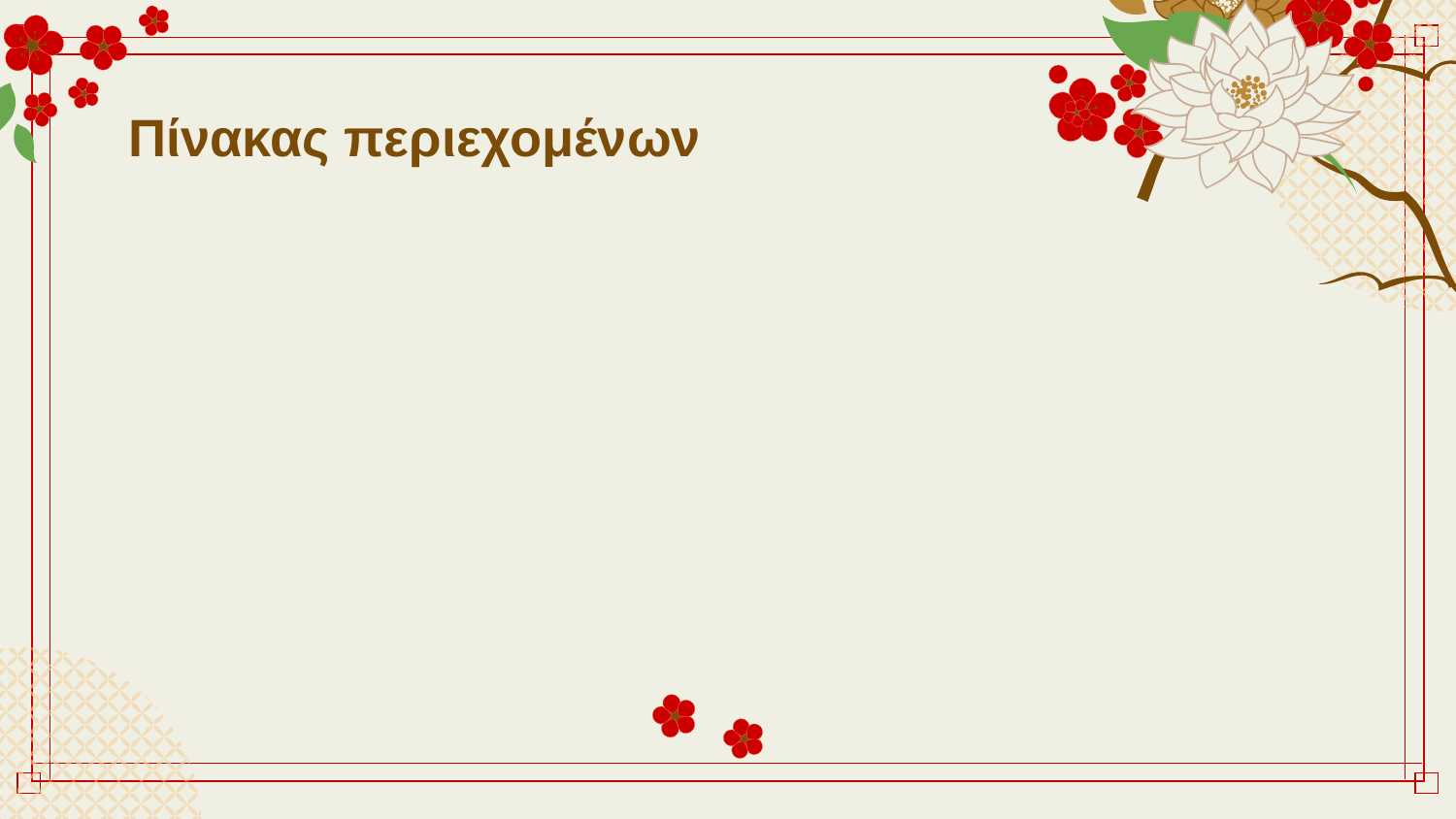

Πίνακας περιεχομένων

03
Πτυχές του βίου
# 01
Πριν την αυτοκρατορία
Τρόπος ζωής-Κοινωνική Ιεραρχία-Πολιτισμός-Εμπόριο
Λίγα λόγια για την κατάσταση και τις συνθήκες που οδήγησαν στον σχηματισμό της αυτοκρατορίας
04
Η πτώση της Αυτοκρατορίας
Ο καταμερισμός της αυτοκρατορίας και η παρακμή της
Επέκταση
02
Εκστρατείες – Επεκτατική πολιτική Στρατηγική